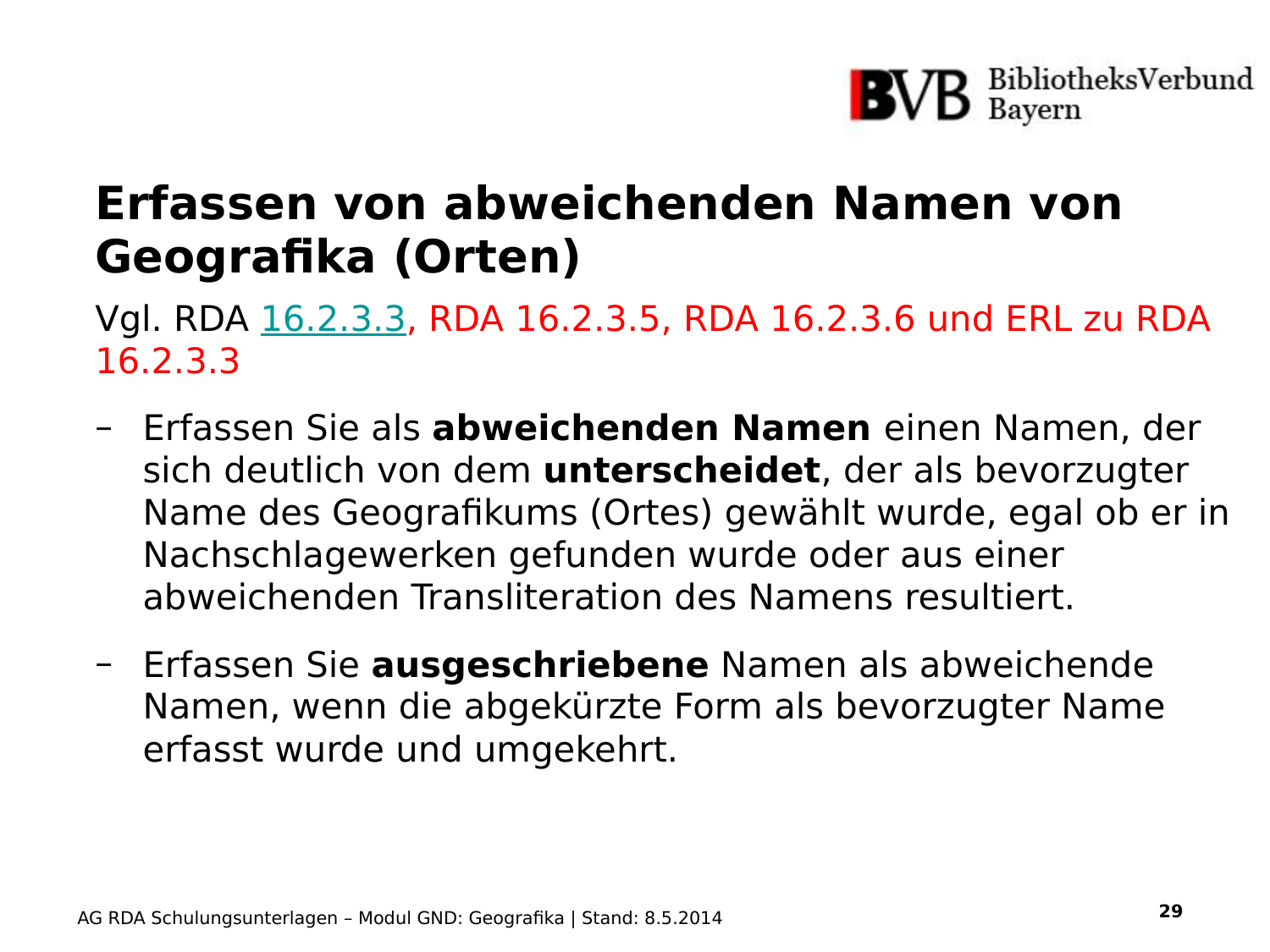

# Erfassen von abweichenden Namen von Geografika (Orten)
Vgl. RDA 16.2.3.3, RDA 16.2.3.5, RDA 16.2.3.6 und ERL zu RDA 16.2.3.3
Erfassen Sie als abweichenden Namen einen Namen, der sich deutlich von dem unterscheidet, der als bevorzugter Name des Geografikums (Ortes) gewählt wurde, egal ob er in Nachschlagewerken gefunden wurde oder aus einer abweichenden Transliteration des Namens resultiert.
Erfassen Sie ausgeschriebene Namen als abweichende Namen, wenn die abgekürzte Form als bevorzugter Name erfasst wurde und umgekehrt.